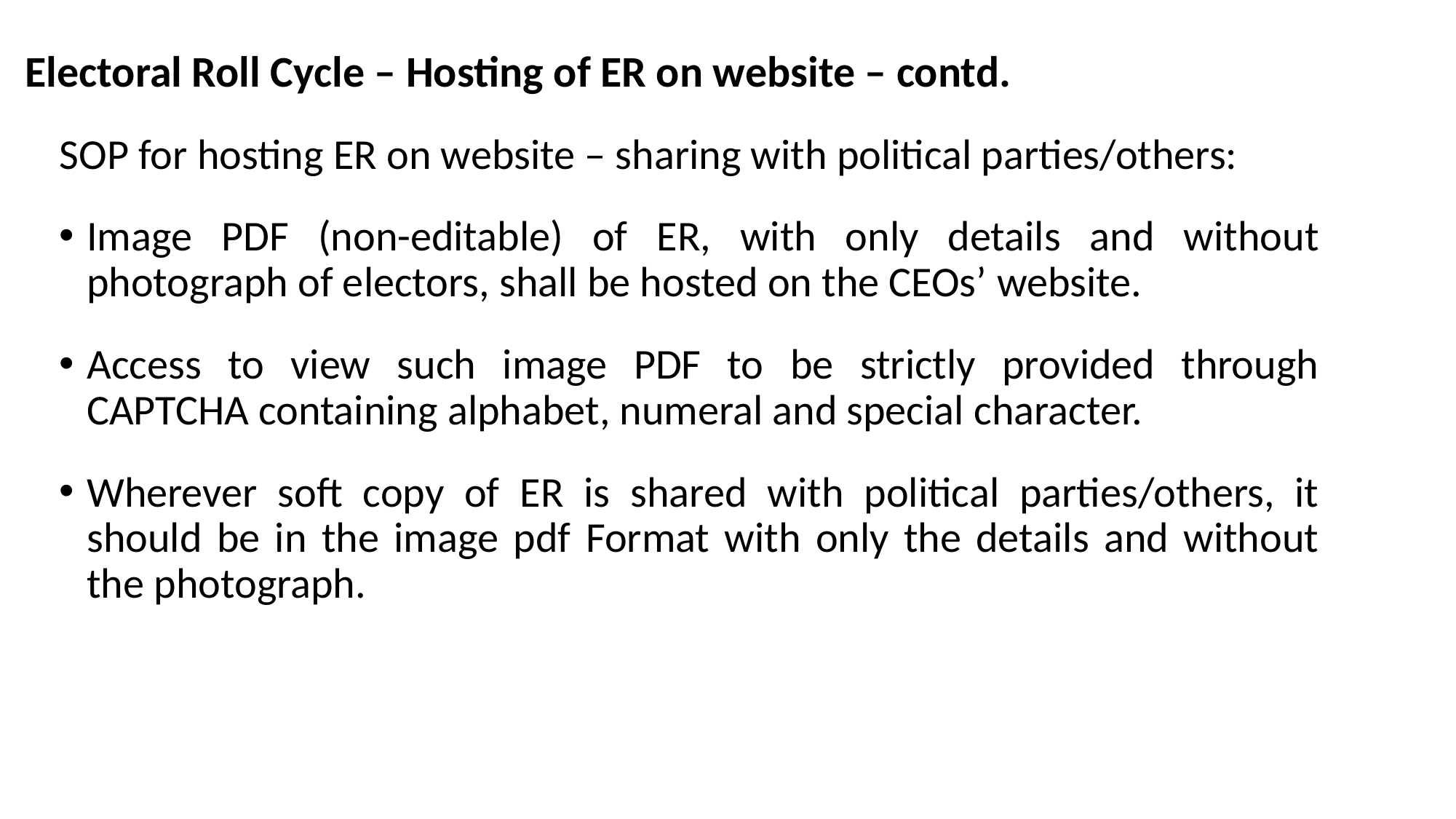

# Electoral Roll Cycle – Hosting of ER on website – contd.
SOP for hosting ER on website – sharing with political parties/others:
Image PDF (non-editable) of ER, with only details and without photograph of electors, shall be hosted on the CEOs’ website.
Access to view such image PDF to be strictly provided through CAPTCHA containing alphabet, numeral and special character.
Wherever soft copy of ER is shared with political parties/others, it should be in the image pdf Format with only the details and without the photograph.